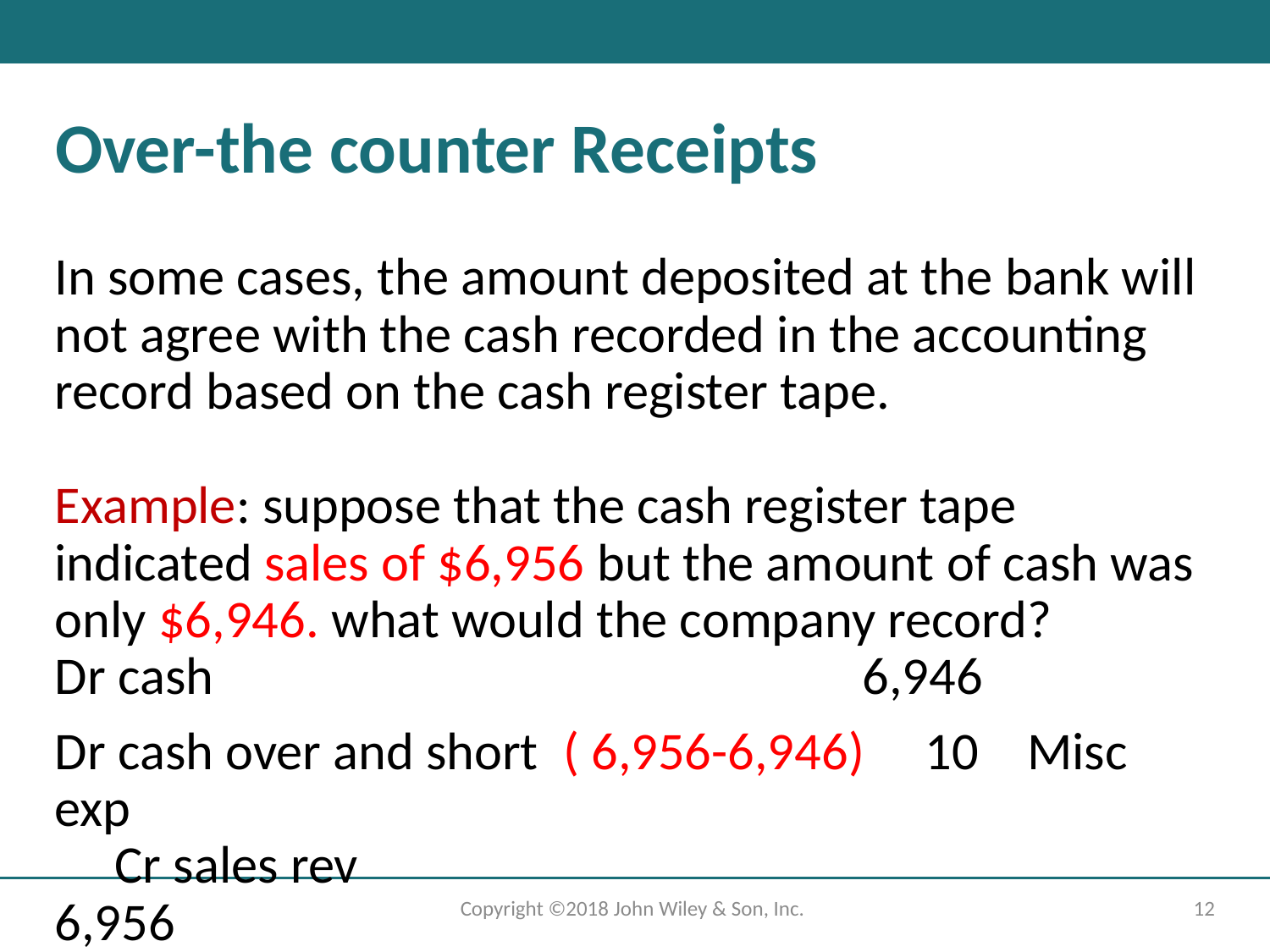

# Over-the counter Receipts
In some cases, the amount deposited at the bank will not agree with the cash recorded in the accounting record based on the cash register tape.
Example: suppose that the cash register tape indicated sales of $6,956 but the amount of cash was only $6,946. what would the company record?
Dr cash                                                      6,946
Dr cash over and short  ( 6,956-6,946)     10    Misc exp
     Cr sales rev                                                             6,956
Copyright ©2018 John Wiley & Son, Inc.
12